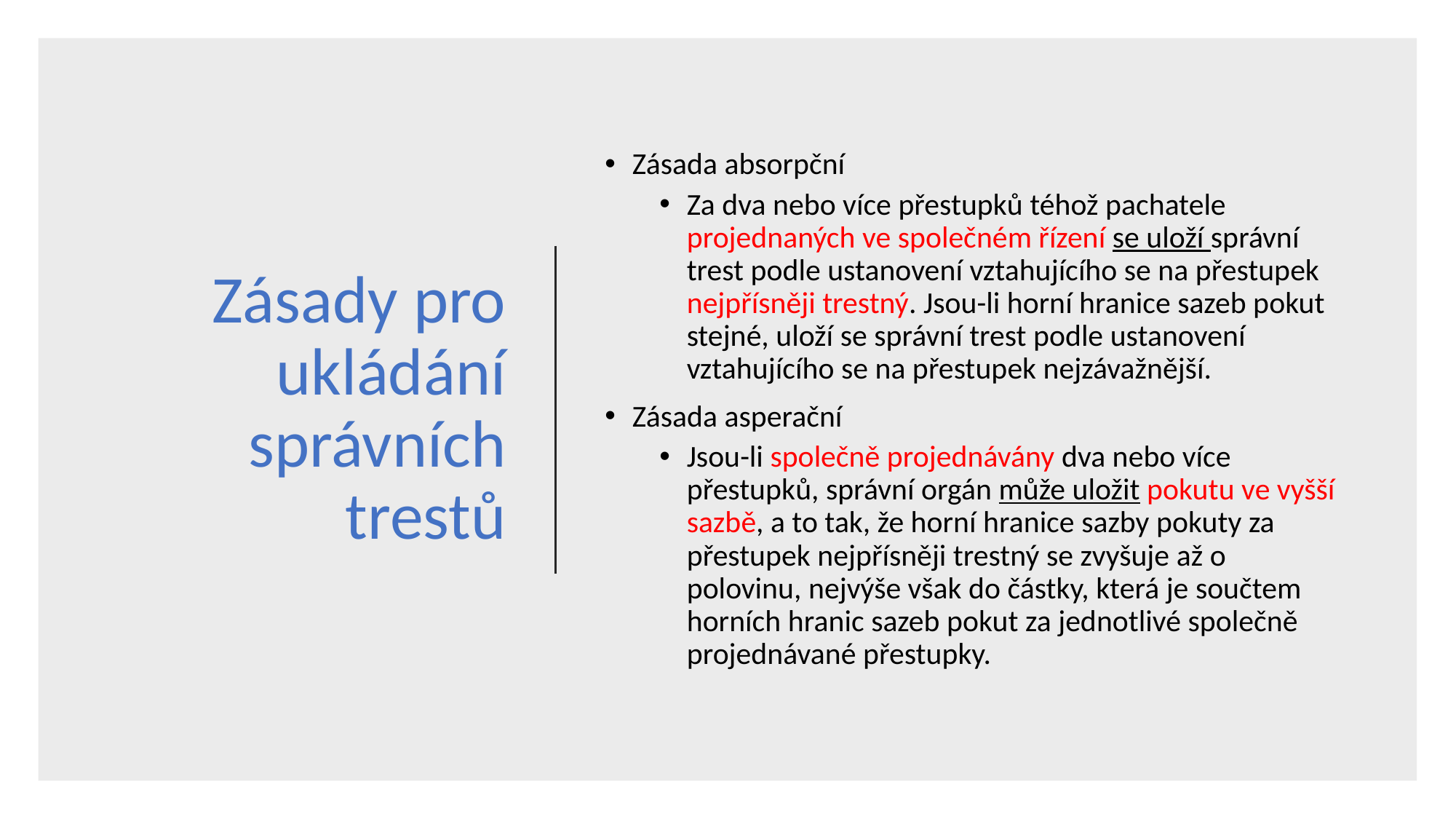

# Zásady pro ukládání správních trestů
Zásada absorpční
Za dva nebo více přestupků téhož pachatele projednaných ve společném řízení se uloží správní trest podle ustanovení vztahujícího se na přestupek nejpřísněji trestný. Jsou-li horní hranice sazeb pokut stejné, uloží se správní trest podle ustanovení vztahujícího se na přestupek nejzávažnější.
Zásada asperační
Jsou-li společně projednávány dva nebo více přestupků, správní orgán může uložit pokutu ve vyšší sazbě, a to tak, že horní hranice sazby pokuty za přestupek nejpřísněji trestný se zvyšuje až o polovinu, nejvýše však do částky, která je součtem horních hranic sazeb pokut za jednotlivé společně projednávané přestupky.